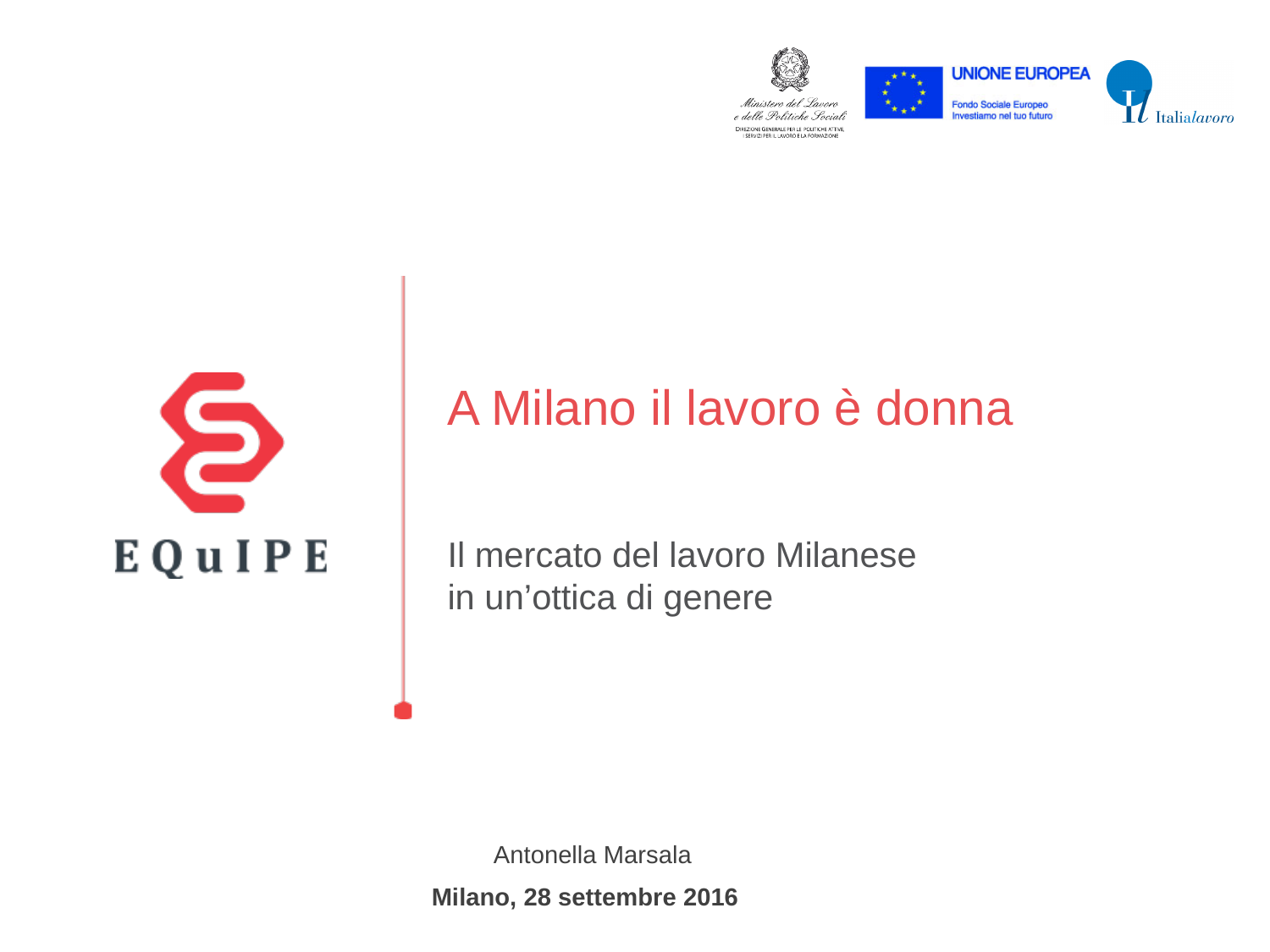

# A Milano il lavoro è donna
Il mercato del lavoro Milanese
in un’ottica di genere
Antonella Marsala
Milano, 28 settembre 2016